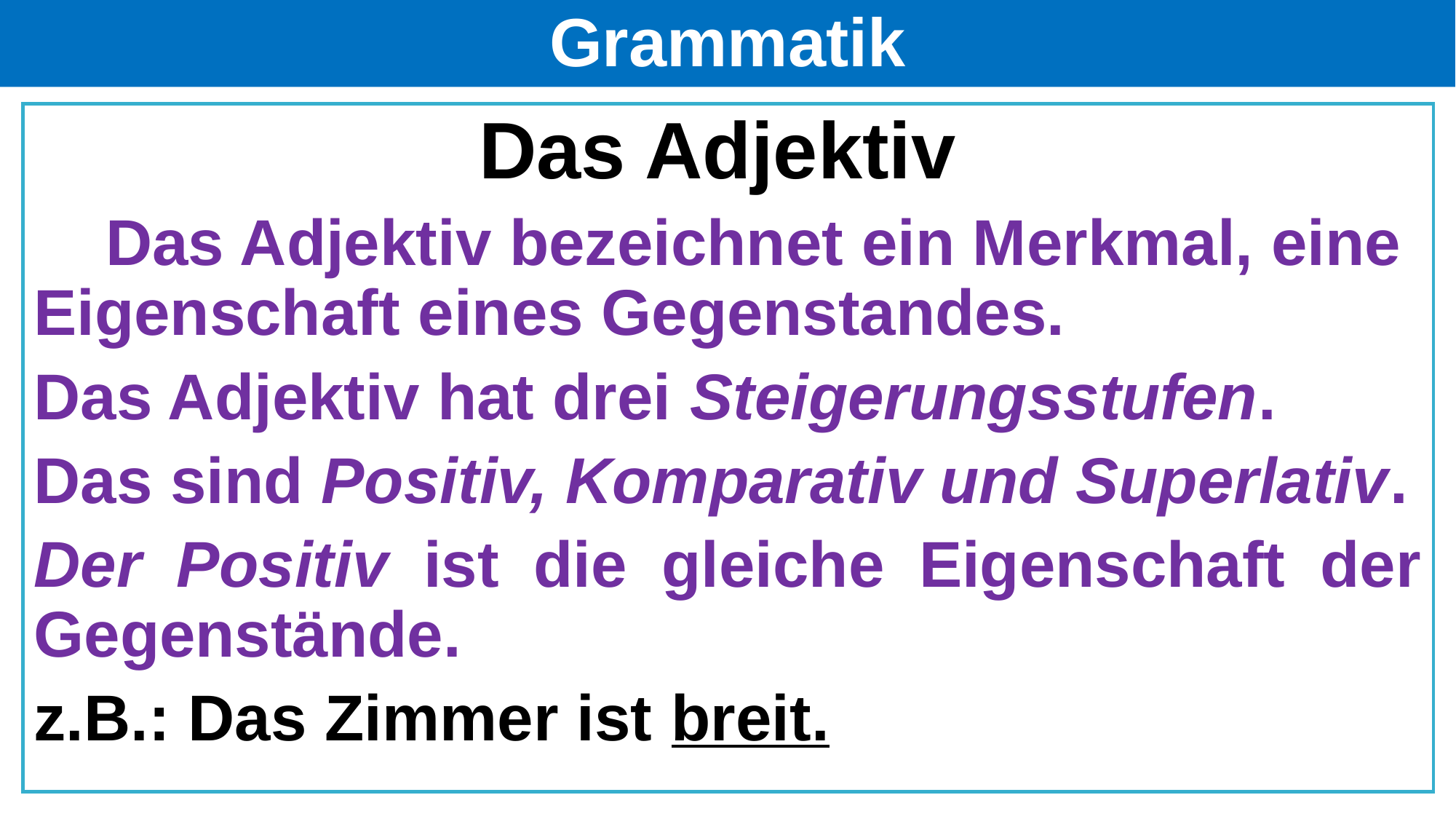

# Grammatik
Das Adjektiv
    Das Adjektiv bezeichnet ein Merkmal, eine Eigenschaft eines Gegenstandes.
Das Adjektiv hat drei Steigerungsstufen.
Das sind Positiv, Komparativ und Superlativ.
Der Positiv ist die gleiche Eigenschaft der Gegenstände.
z.B.: Das Zimmer ist breit.